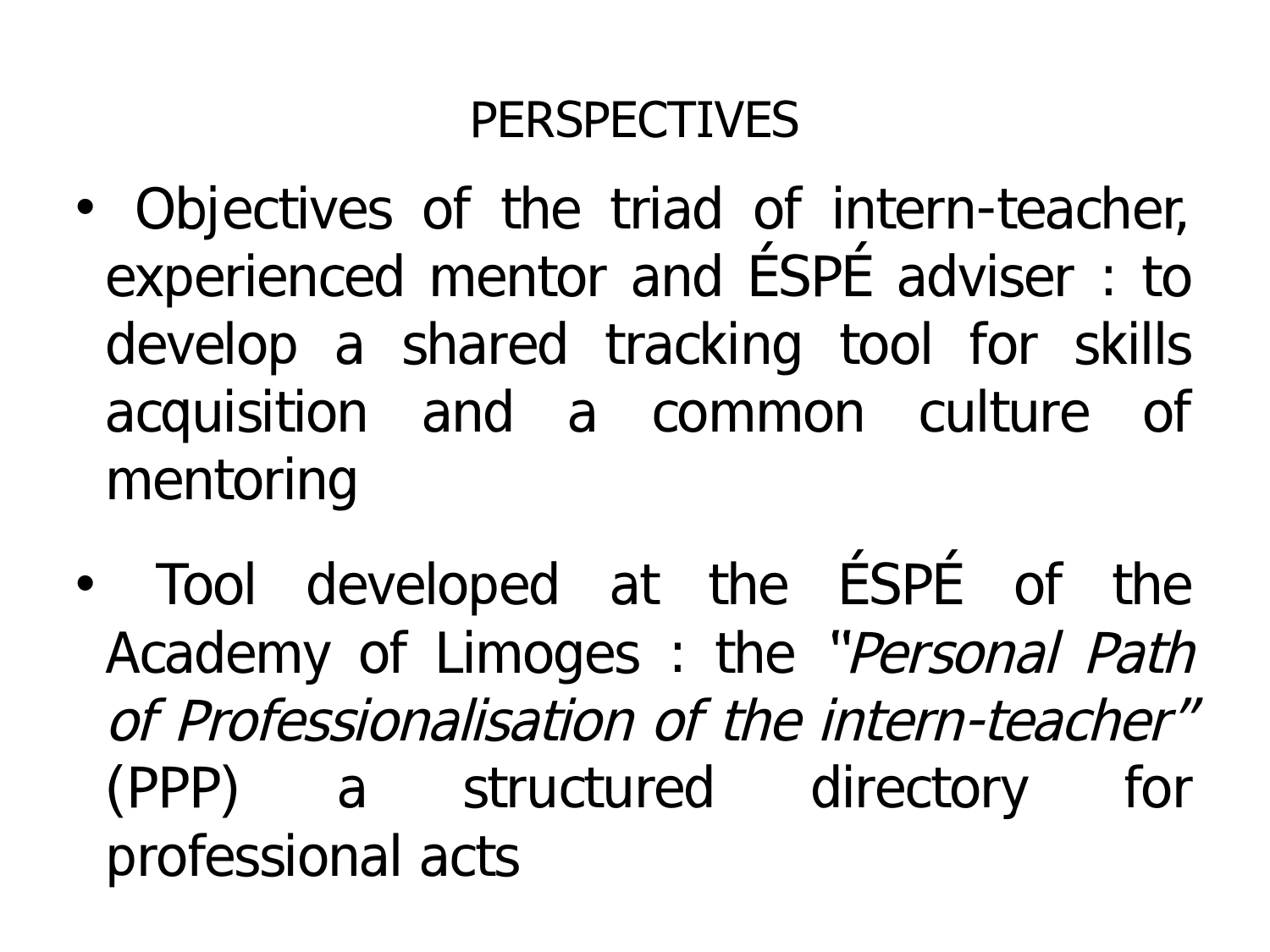

perspectives
 Objectives of the triad of intern-teacher, experienced mentor and ÉSPÉ adviser : to develop a shared tracking tool for skills acquisition and a common culture of mentoring

 Tool developed at the ÉSPÉ of the Academy of Limoges : the “Personal Path of Professionalisation of the intern-teacher” (PPP) a structured directory for professional acts